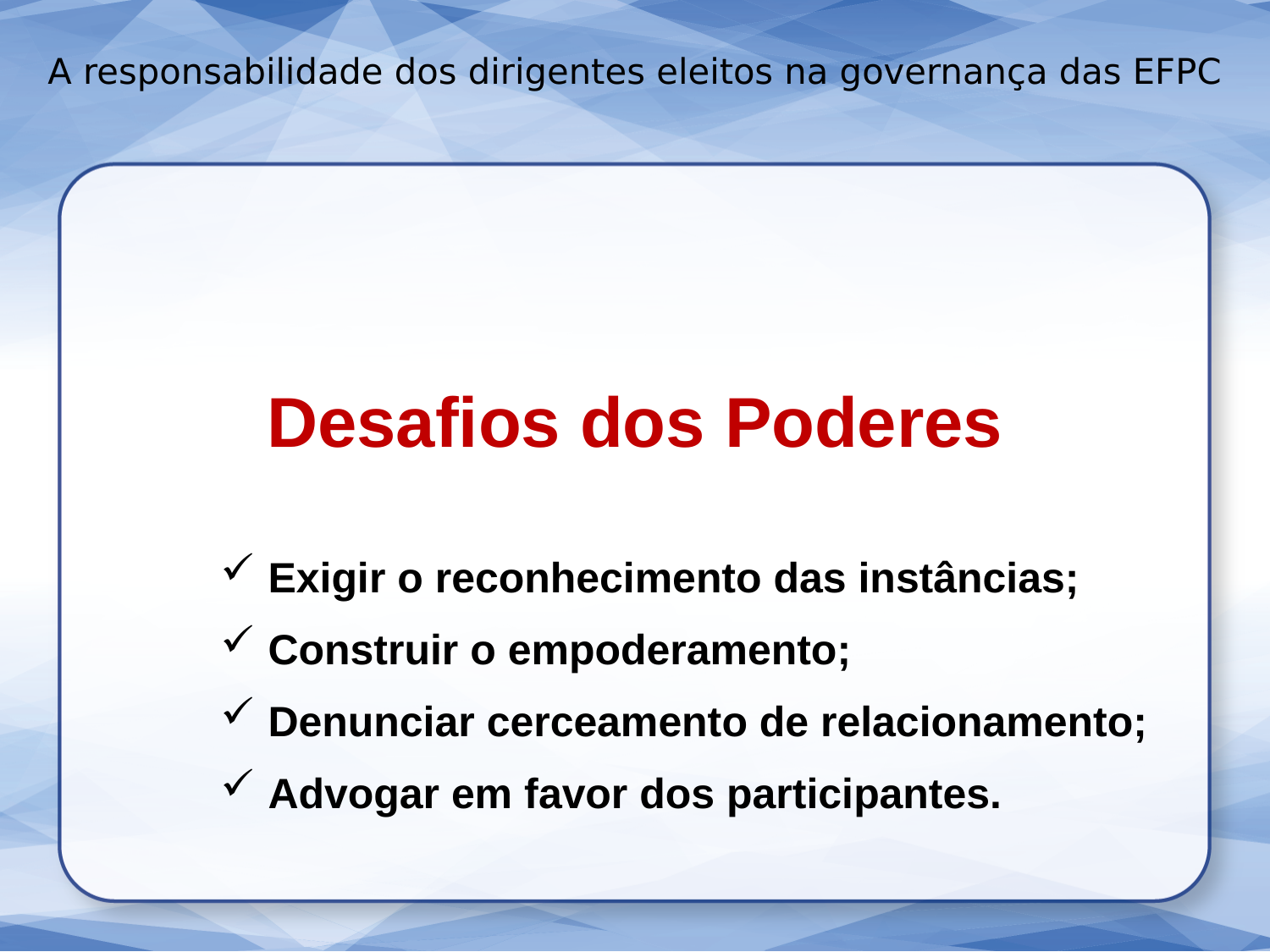

A responsabilidade dos dirigentes eleitos na governança das EFPC

Desafios dos Poderes

Exigir o reconhecimento das instâncias;
Construir o empoderamento;
Denunciar cerceamento de relacionamento;
Advogar em favor dos participantes.